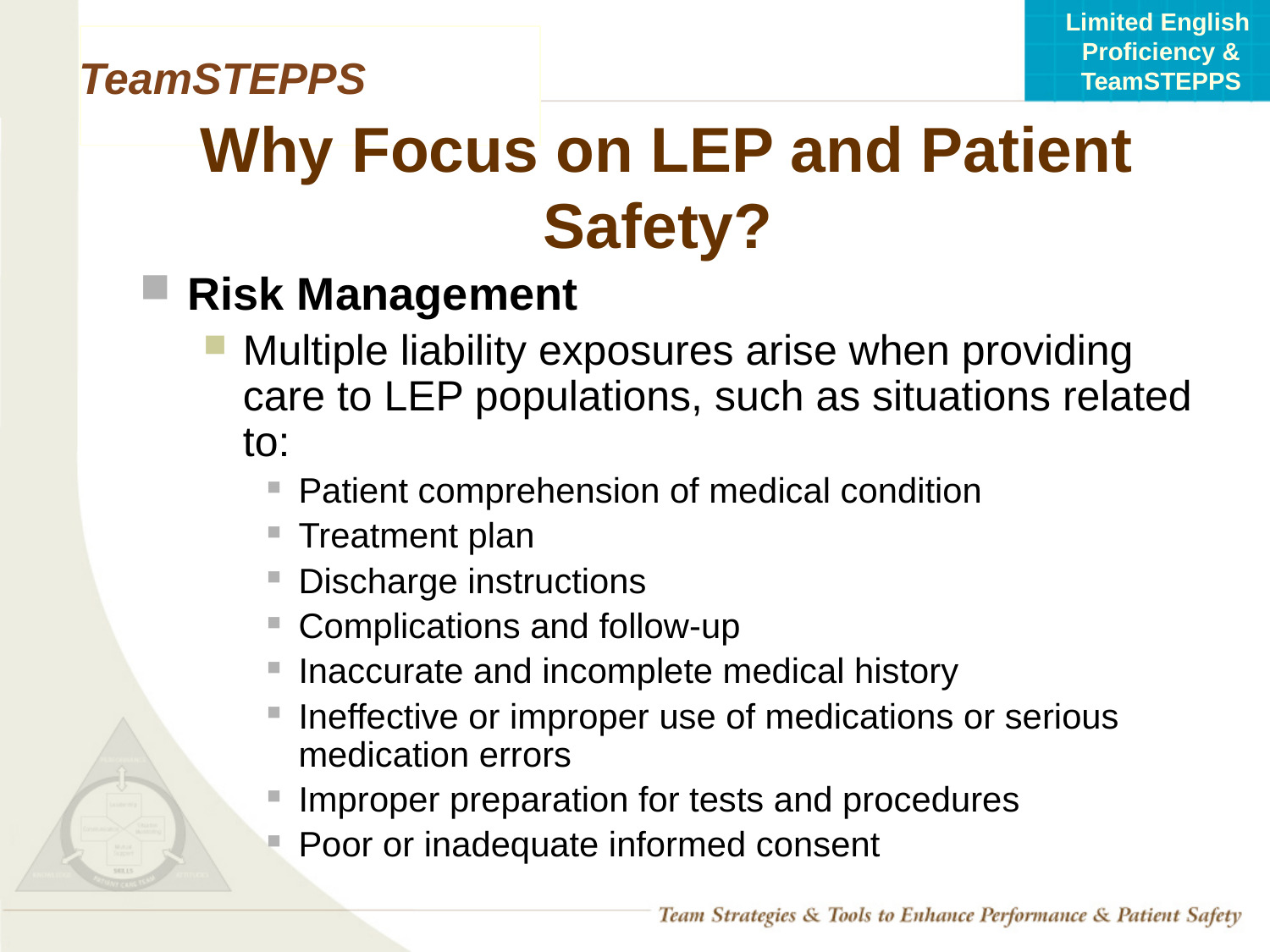

# Why Focus on LEP and Patient Safety?
Risk Management
Multiple liability exposures arise when providing care to LEP populations, such as situations related to:
Patient comprehension of medical condition
Treatment plan
Discharge instructions
Complications and follow-up
Inaccurate and incomplete medical history
Ineffective or improper use of medications or serious medication errors
Improper preparation for tests and procedures
Poor or inadequate informed consent